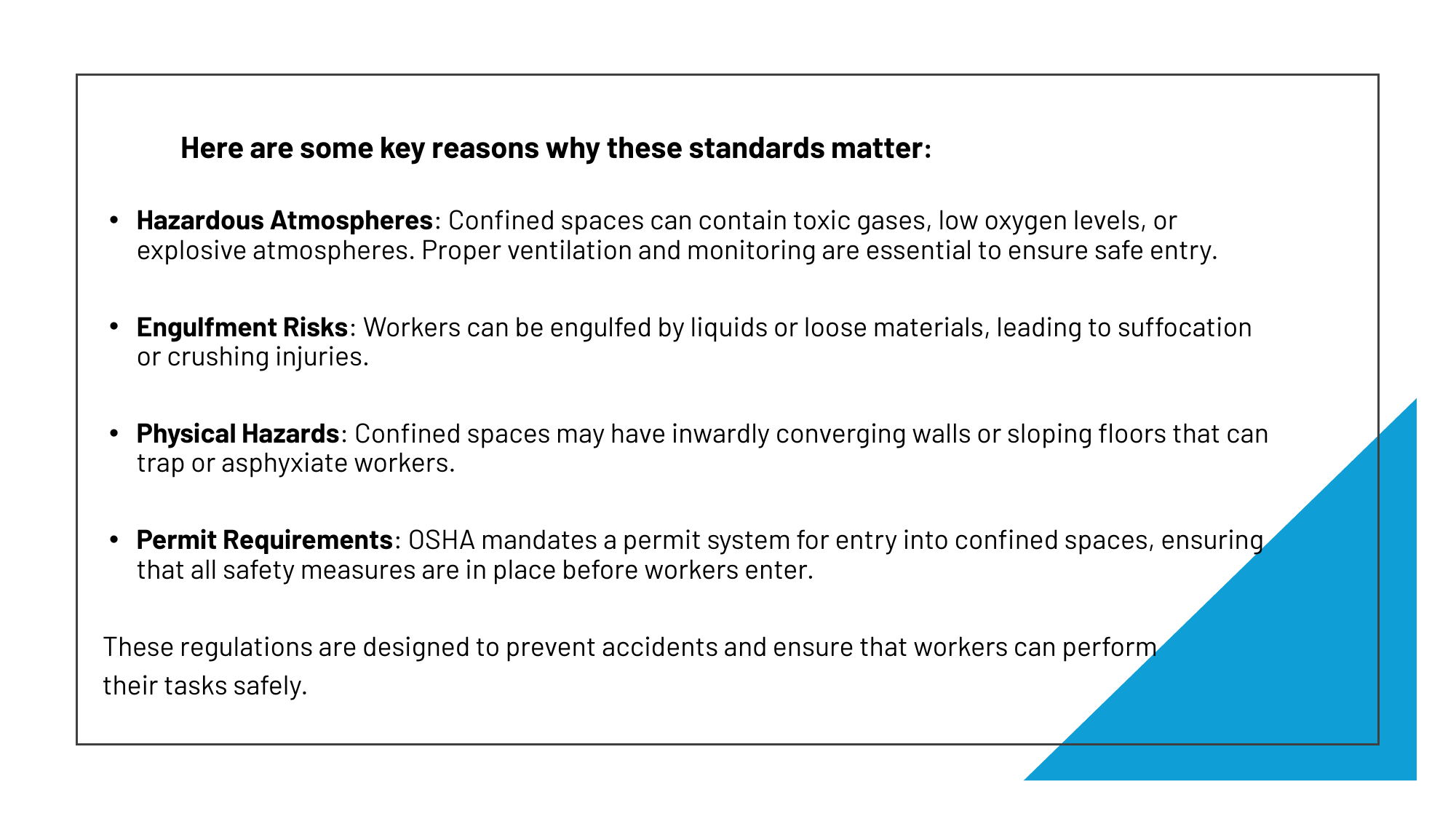

Here are some key reasons why these standards matter:

Hazardous Atmospheres: Confined spaces can contain toxic gases, low oxygen levels, or explosive atmospheres. Proper ventilation and monitoring are essential to ensure safe entry.

Engulfment Risks: Workers can be engulfed by liquids or loose materials, leading to suffocation or crushing injuries.

Physical Hazards: Confined spaces may have inwardly converging walls or sloping floors that can trap or asphyxiate workers.

Permit Requirements: OSHA mandates a permit system for entry into confined spaces, ensuring that all safety measures are in place before workers enter.

These regulations are designed to prevent accidents and ensure that workers can perform
their tasks safely.